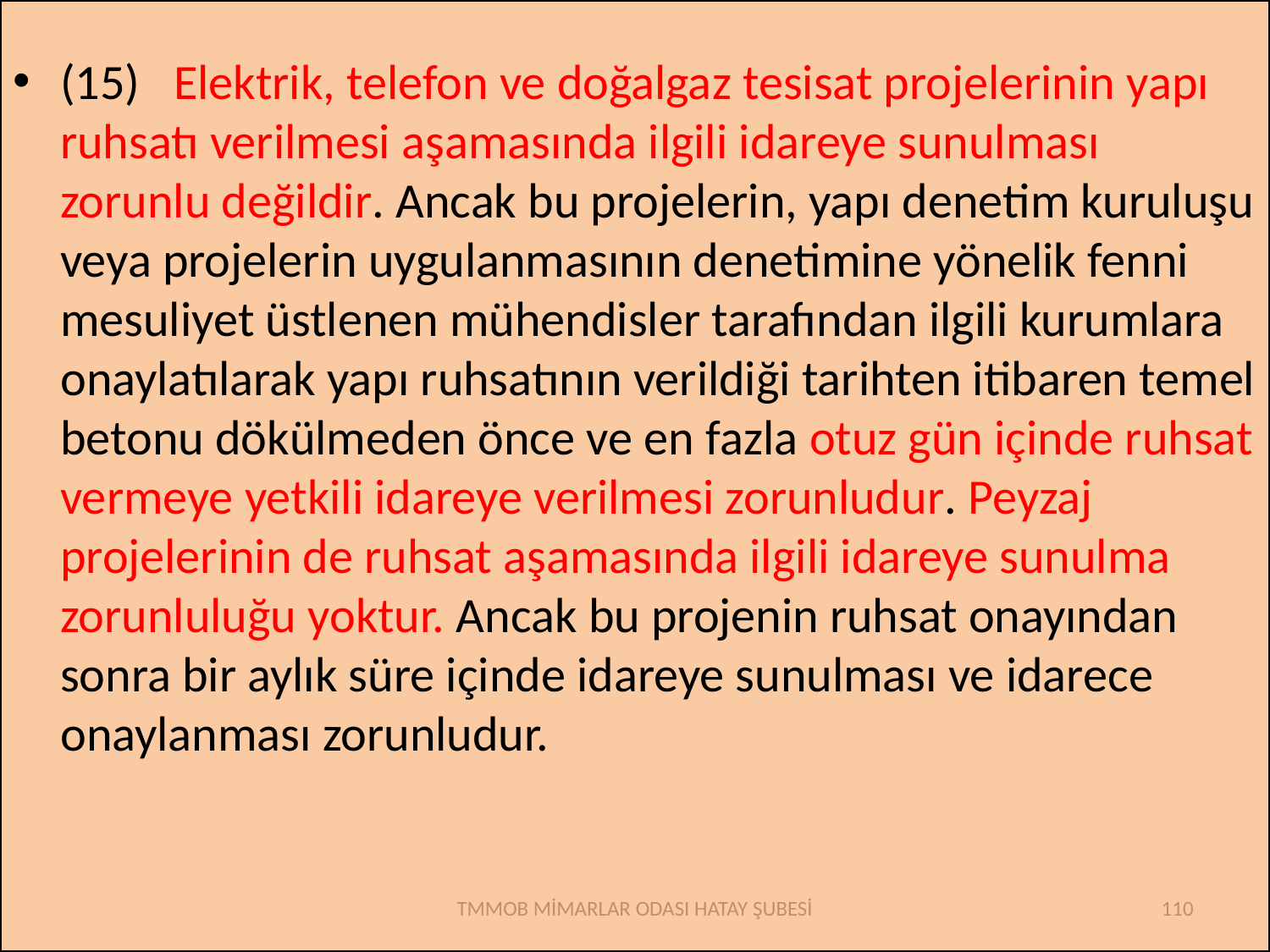

(15)   Elektrik, telefon ve doğalgaz tesisat projelerinin yapı ruhsatı verilmesi aşamasında ilgili idareye sunulması zorunlu değildir. Ancak bu projelerin, yapı denetim kuruluşu veya projelerin uygulanmasının denetimine yönelik fenni mesuliyet üstlenen mühendisler tarafından ilgili kurumlara onaylatılarak yapı ruhsatının verildiği tarihten itibaren temel betonu dökülmeden önce ve en fazla otuz gün içinde ruhsat vermeye yetkili idareye verilmesi zorunludur. Peyzaj projelerinin de ruhsat aşamasında ilgili idareye sunulma zorunluluğu yoktur. Ancak bu projenin ruhsat onayından sonra bir aylık süre içinde idareye sunulması ve idarece onaylanması zorunludur.

TMMOB MİMARLAR ODASI HATAY ŞUBESİ
110